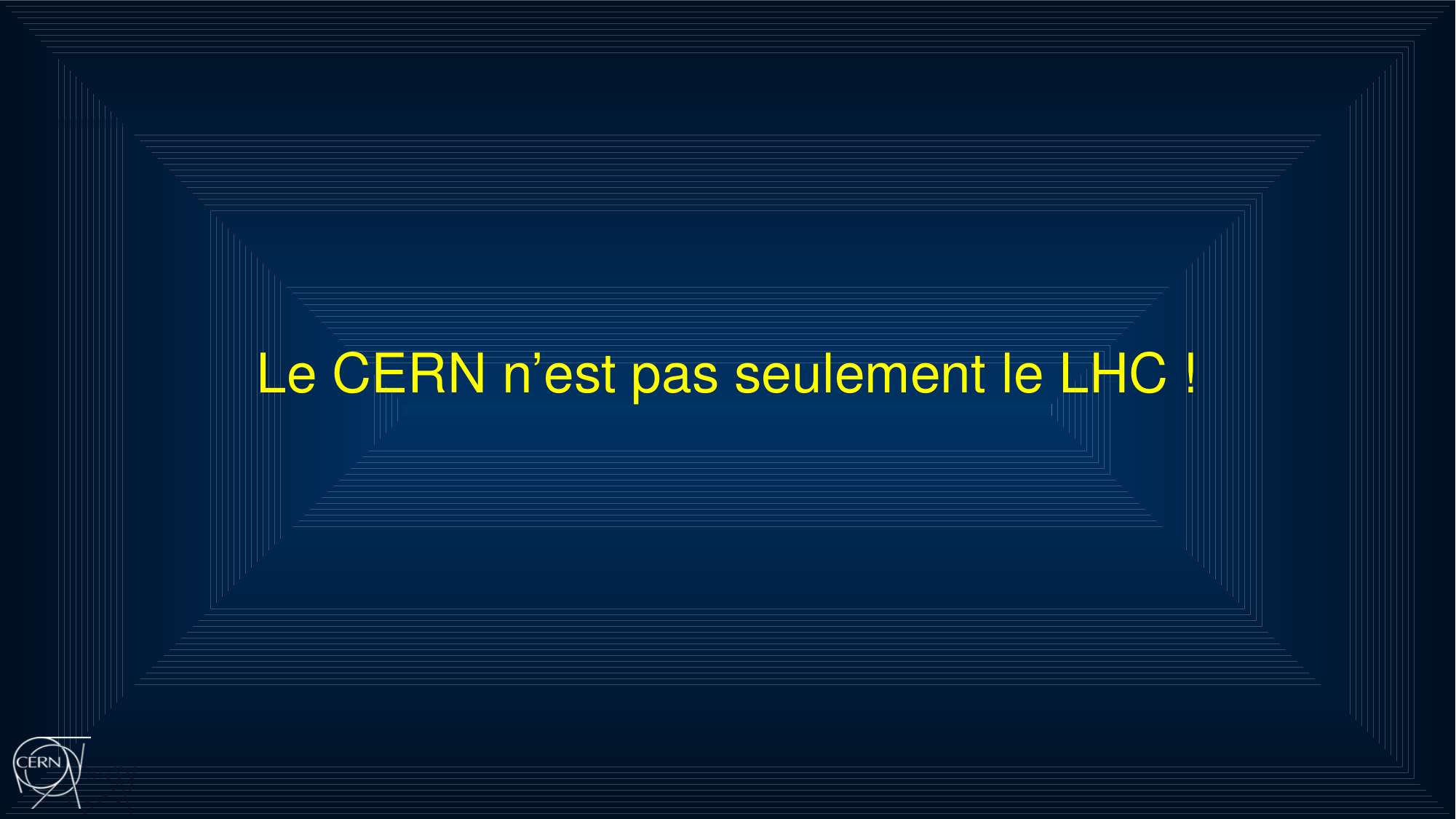

# Le CERN n’est pas seulement le LHC !